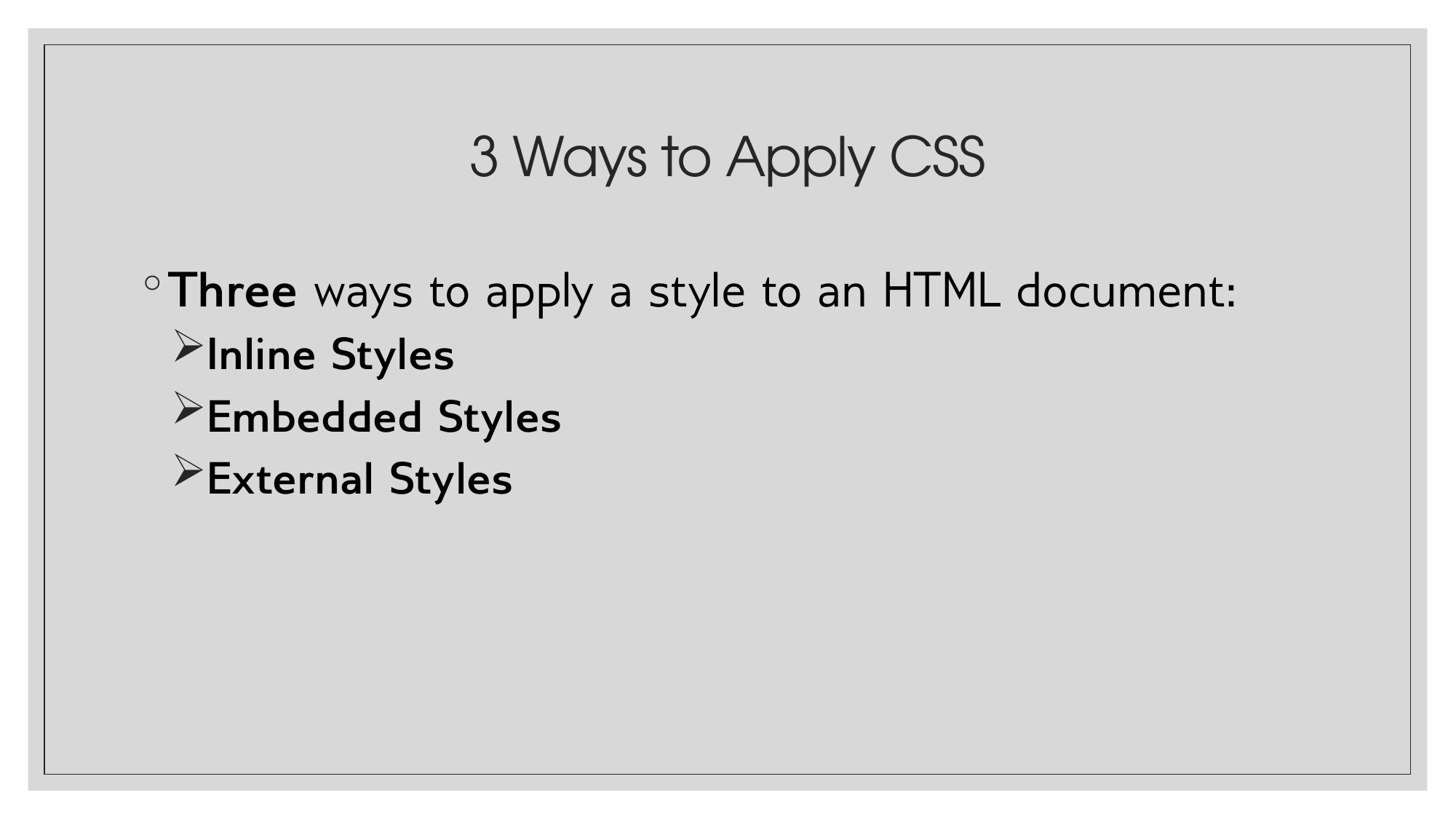

# 3 Ways to Apply CSS
Three ways to apply a style to an HTML document:
Inline Styles
Embedded Styles
External Styles